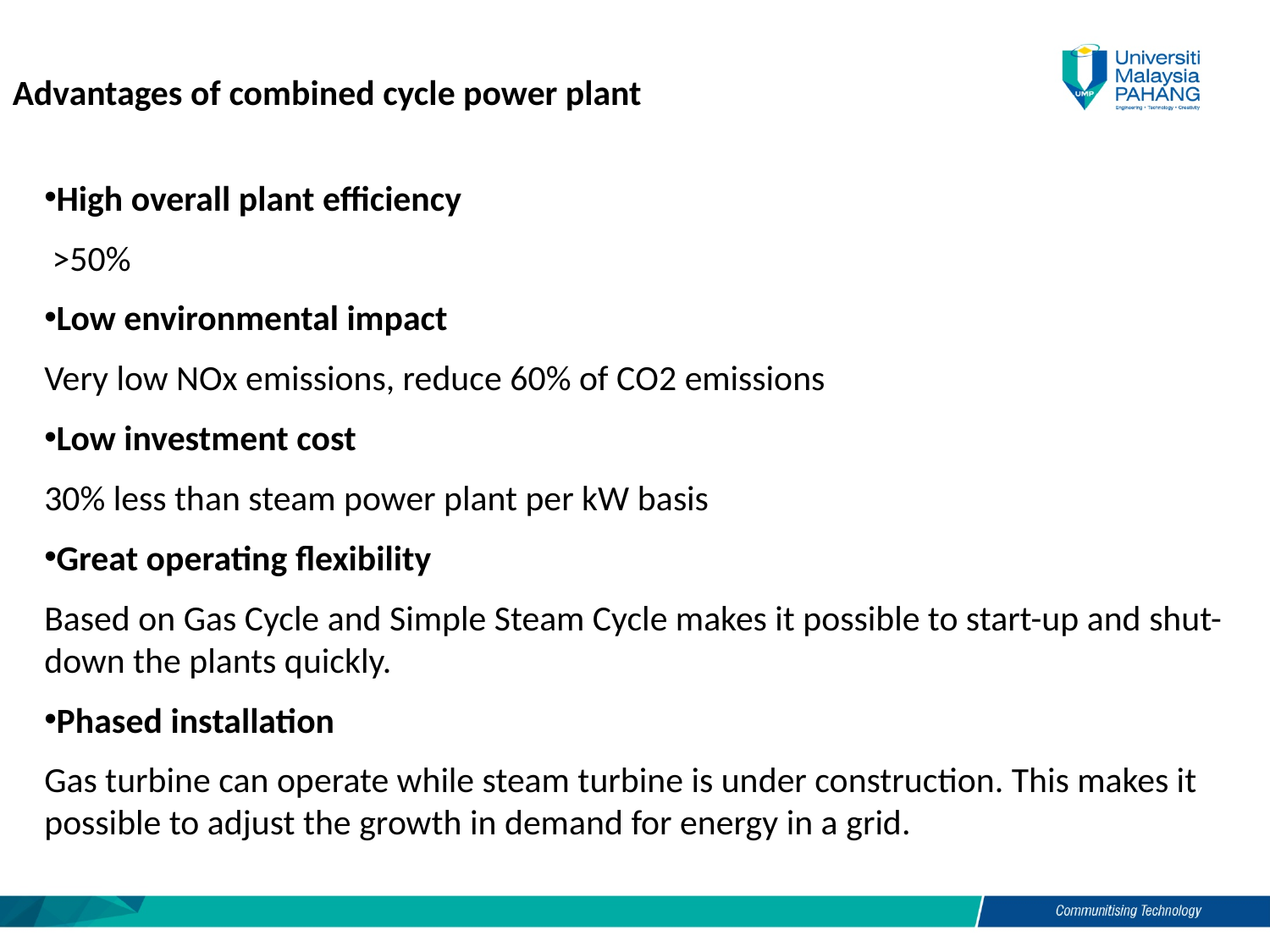

Advantages of combined cycle power plant
High overall plant efficiency
 >50%
Low environmental impact
Very low NOx emissions, reduce 60% of CO2 emissions
Low investment cost
30% less than steam power plant per kW basis
Great operating flexibility
Based on Gas Cycle and Simple Steam Cycle makes it possible to start-up and shut-down the plants quickly.
Phased installation
Gas turbine can operate while steam turbine is under construction. This makes it possible to adjust the growth in demand for energy in a grid.